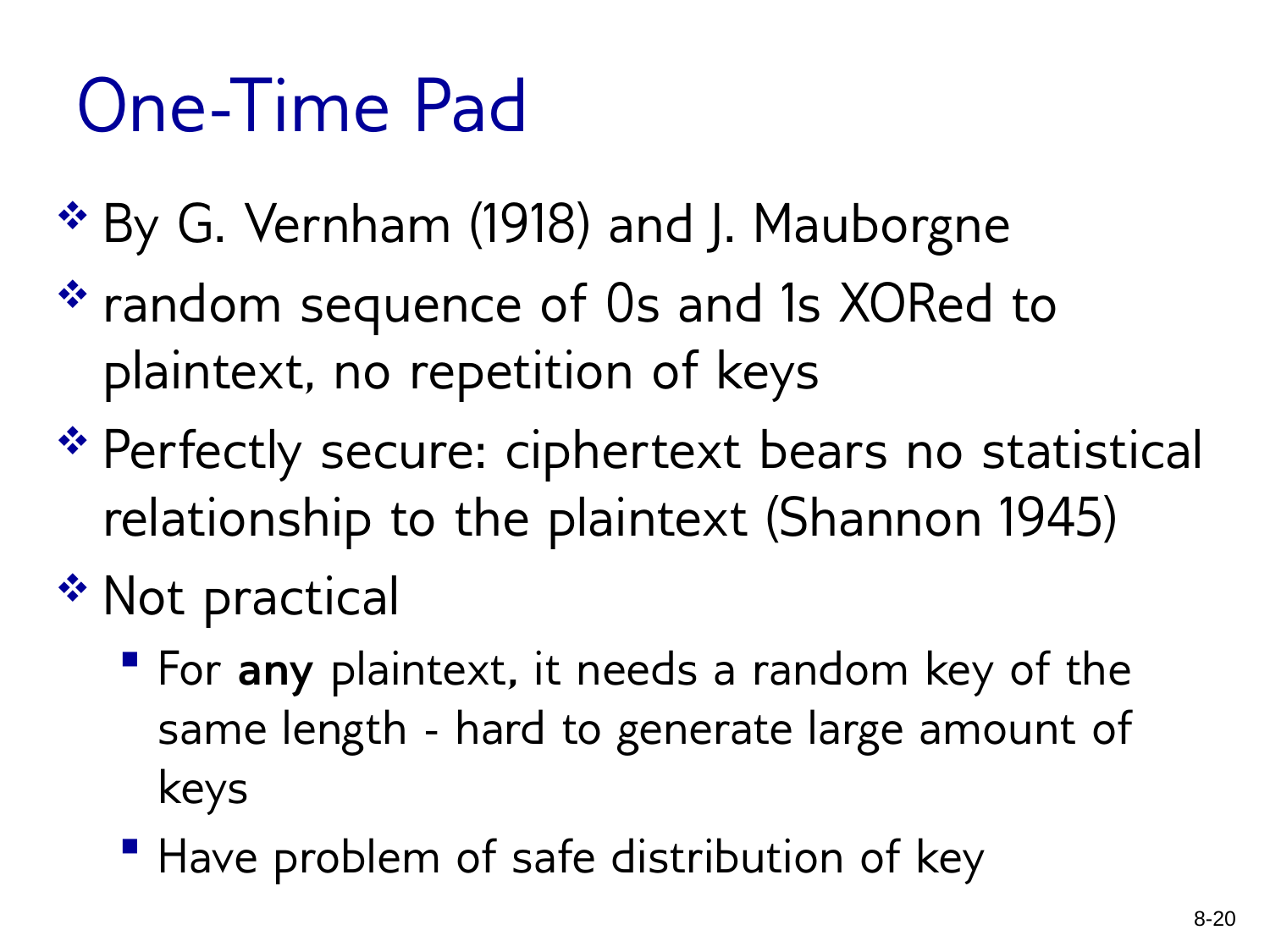

# One-Time Pad
By G. Vernham (1918) and J. Mauborgne
random sequence of 0s and 1s XORed to plaintext, no repetition of keys
Perfectly secure: ciphertext bears no statistical relationship to the plaintext (Shannon 1945)
Not practical
For any plaintext, it needs a random key of the same length - hard to generate large amount of keys
Have problem of safe distribution of key